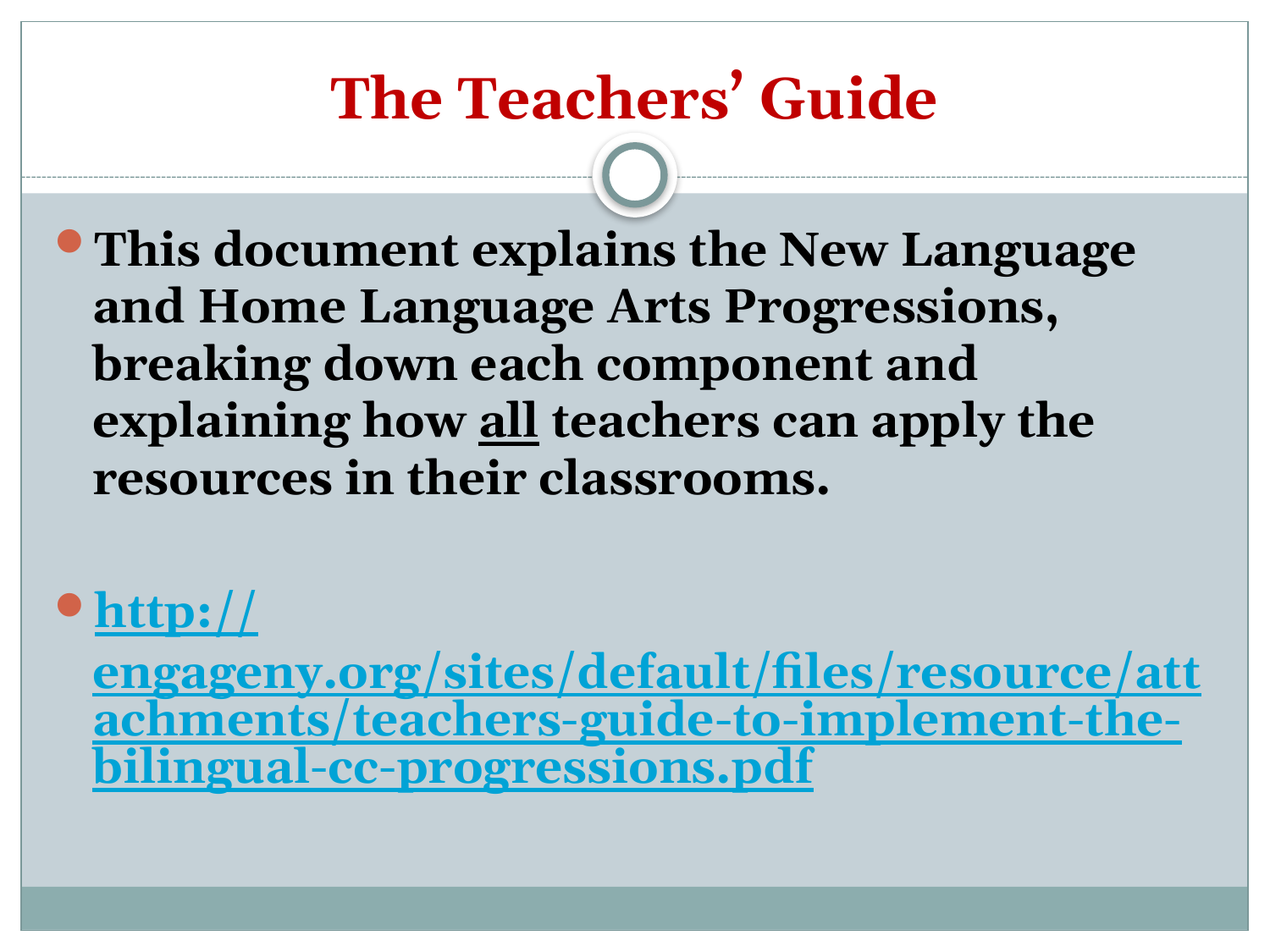

# The Teachers’ Guide
This document explains the New Language and Home Language Arts Progressions, breaking down each component and explaining how all teachers can apply the resources in their classrooms.

http://engageny.org/sites/default/files/resource/attachments/teachers-guide-to-implement-the-bilingual-cc-progressions.pdf